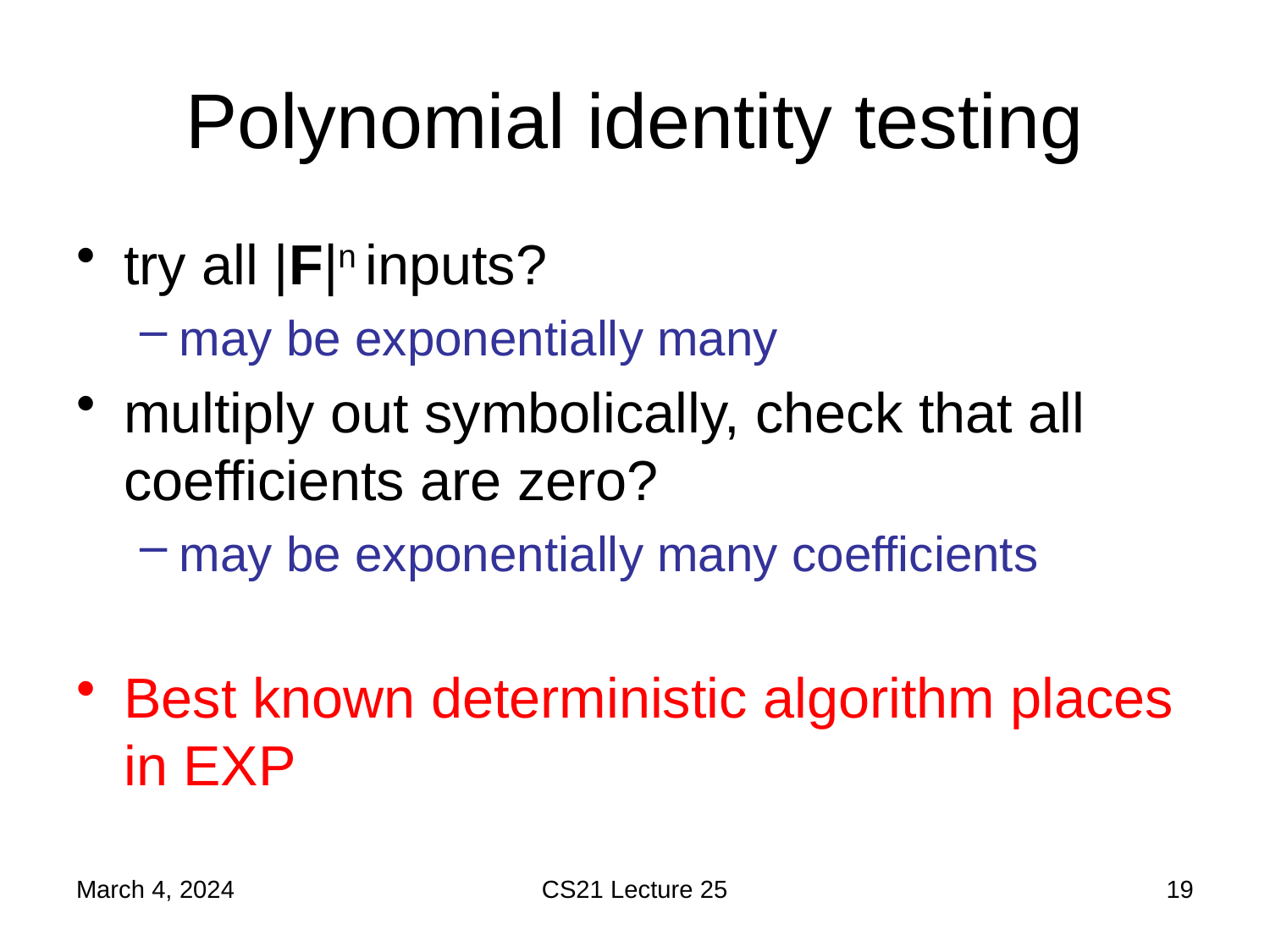

# Polynomial identity testing
try all |F|n inputs?
may be exponentially many
multiply out symbolically, check that all coefficients are zero?
may be exponentially many coefficients

Best known deterministic algorithm places in EXP
March 4, 2024
CS21 Lecture 25
19